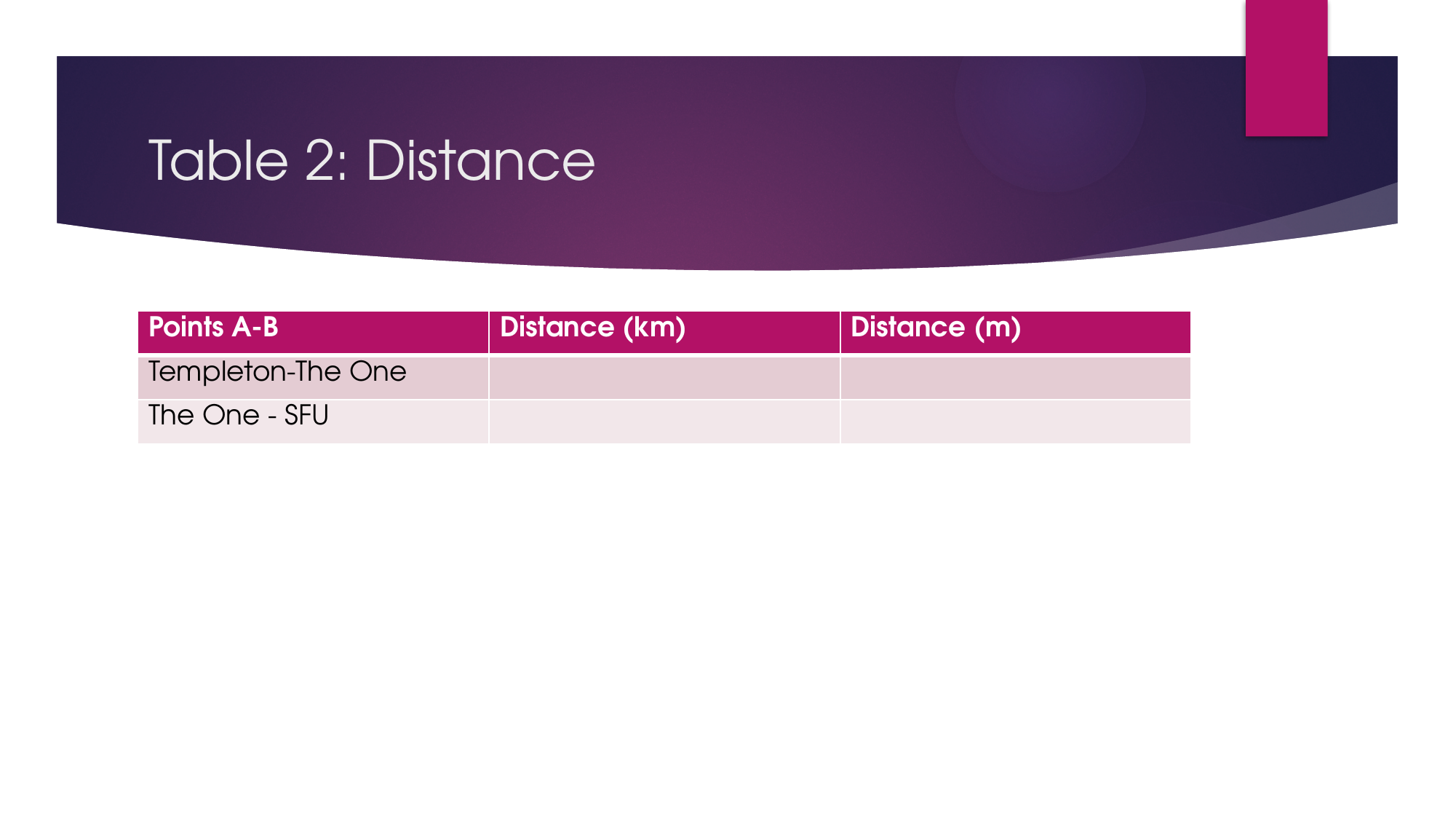

# Table 2: Distance
| Points A-B | Distance (km) | Distance (m) |
| --- | --- | --- |
| Templeton-The One |  |  |
| The One - SFU |  |  |